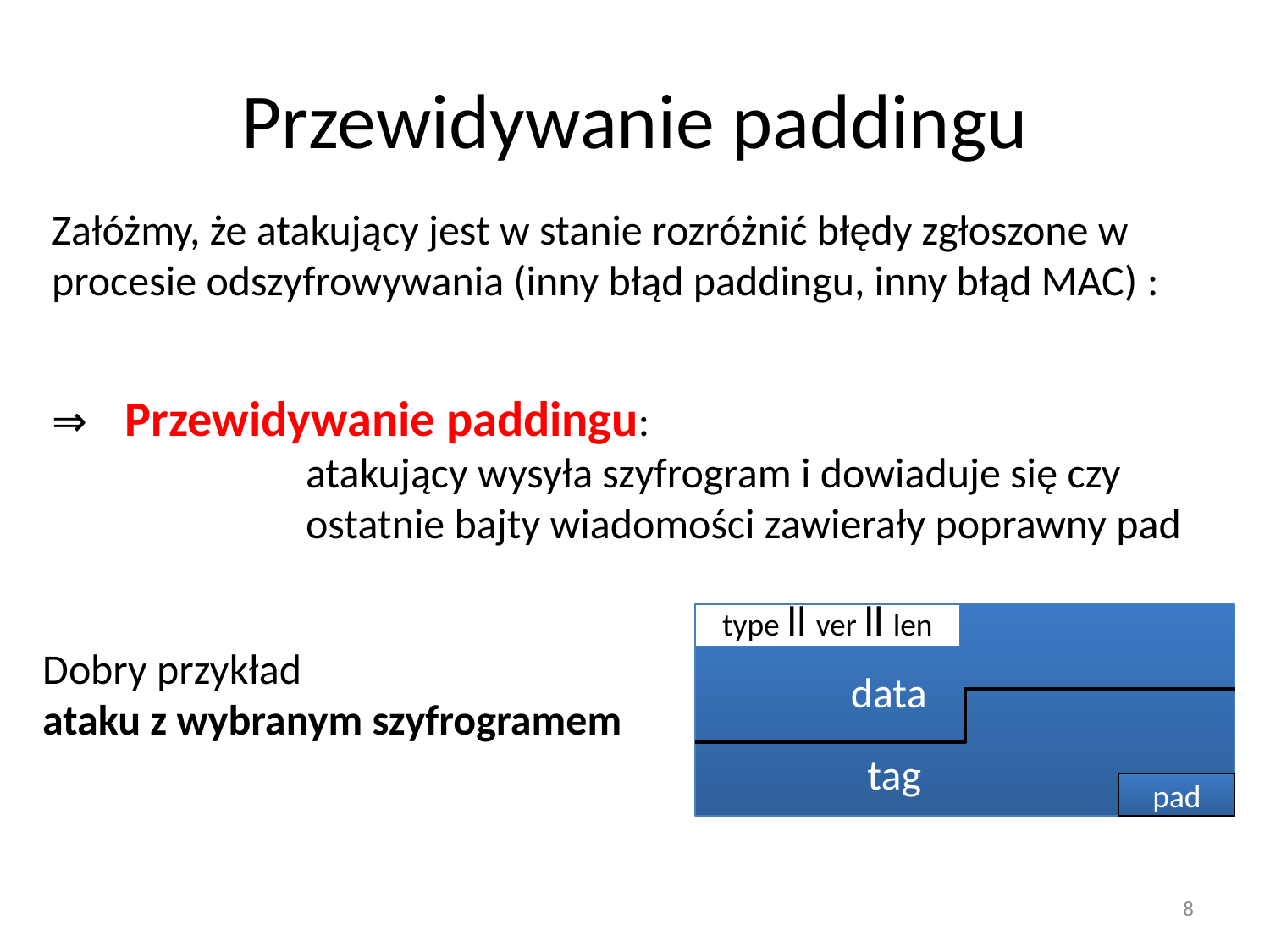

# Przewidywanie paddingu
Załóżmy, że atakujący jest w stanie rozróżnić błędy zgłoszone w procesie odszyfrowywania (inny błąd paddingu, inny błąd MAC) :
⇒    Przewidywanie paddingu:
		atakujący wysyła szyfrogram i dowiaduje się czy
		ostatnie bajty wiadomości zawierały poprawny pad
               data

type ll ver ll len
tag
pad
Dobry przykład
ataku z wybranym szyfrogramem
8